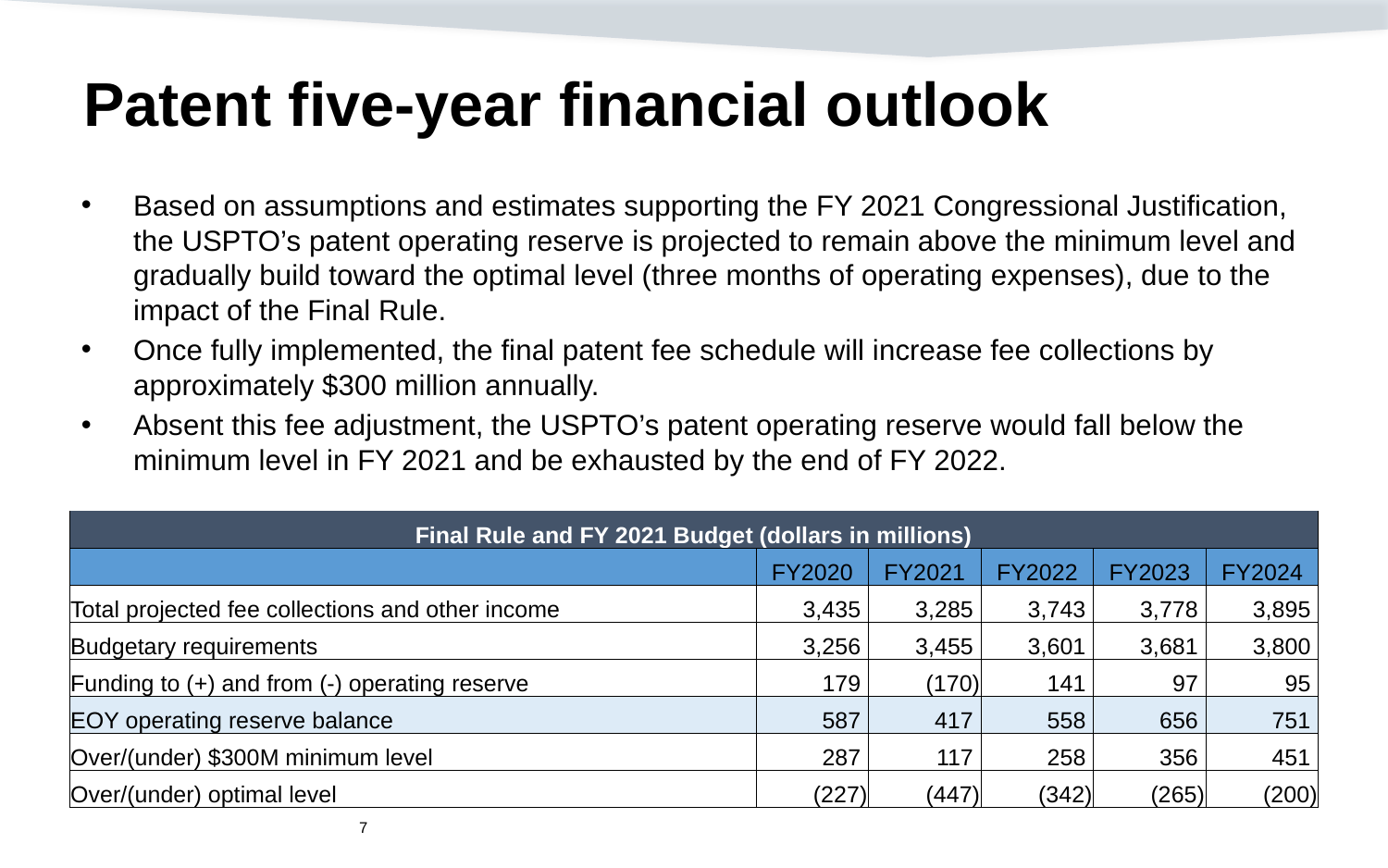

# Patent five-year financial outlook
Based on assumptions and estimates supporting the FY 2021 Congressional Justification, the USPTO’s patent operating reserve is projected to remain above the minimum level and gradually build toward the optimal level (three months of operating expenses), due to the impact of the Final Rule.
Once fully implemented, the final patent fee schedule will increase fee collections by approximately $300 million annually.
Absent this fee adjustment, the USPTO’s patent operating reserve would fall below the minimum level in FY 2021 and be exhausted by the end of FY 2022.
| Final Rule and FY 2021 Budget (dollars in millions) |  |  |  |  |  |
| --- | --- | --- | --- | --- | --- |
|  | FY2020 | FY2021 | FY2022 | FY2023 | FY2024 |
| Total projected fee collections and other income | 3,435 | 3,285 | 3,743 | 3,778 | 3,895 |
| Budgetary requirements | 3,256 | 3,455 | 3,601 | 3,681 | 3,800 |
| Funding to (+) and from (-) operating reserve | 179 | (170) | 141 | 97 | 95 |
| EOY operating reserve balance | 587 | 417 | 558 | 656 | 751 |
| Over/(under) $300M minimum level | 287 | 117 | 258 | 356 | 451 |
| Over/(under) optimal level | (227) | (447) | (342) | (265) | (200) |
7